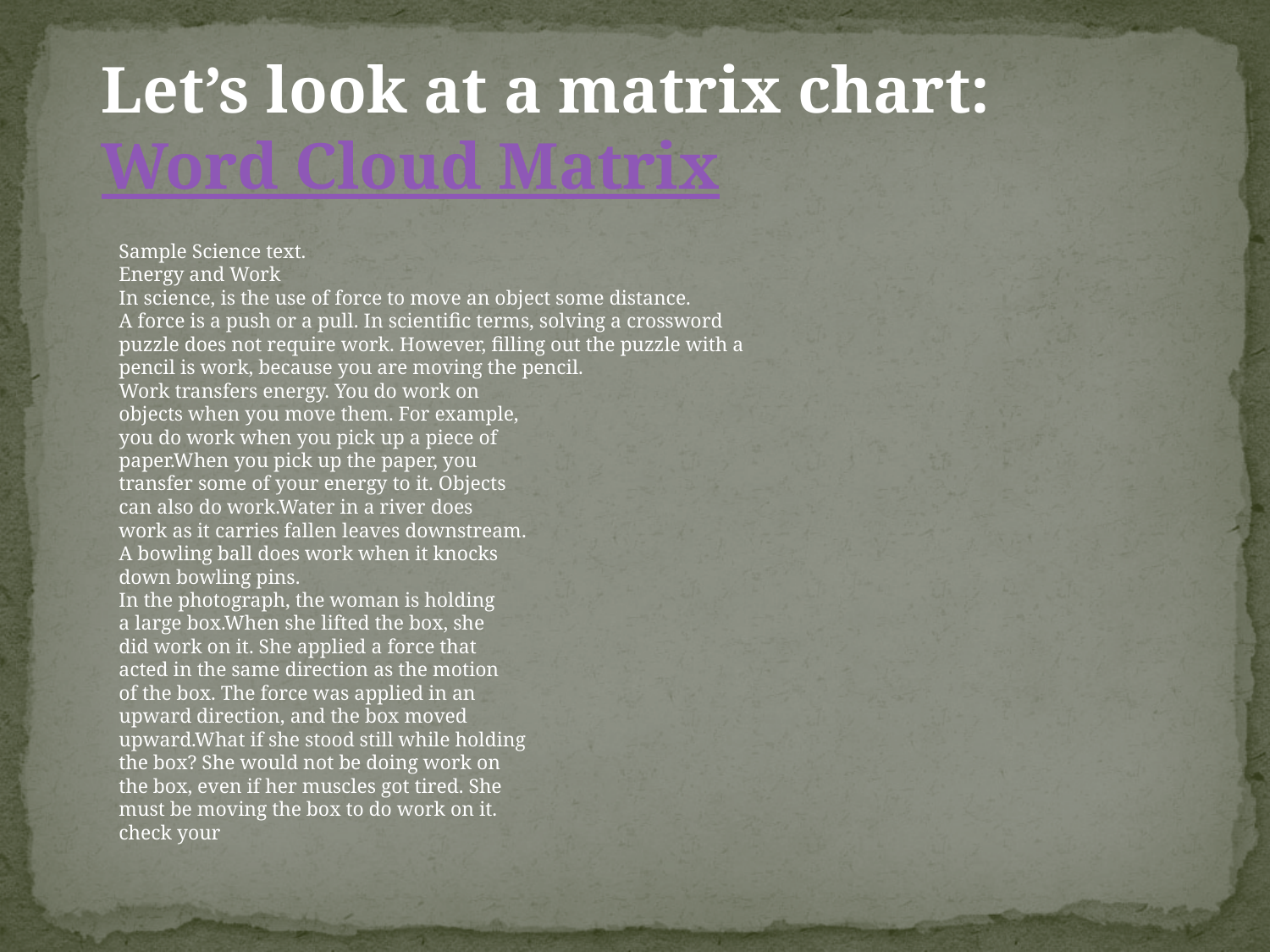

Let’s look at a matrix chart:
Word Cloud Matrix
Sample Science text.
Energy and Work
In science, is the use of force to move an object some distance.
A force is a push or a pull. In scientific terms, solving a crossword
puzzle does not require work. However, filling out the puzzle with a
pencil is work, because you are moving the pencil.
Work transfers energy. You do work on
objects when you move them. For example,
you do work when you pick up a piece of
paper.When you pick up the paper, you
transfer some of your energy to it. Objects
can also do work.Water in a river does
work as it carries fallen leaves downstream.
A bowling ball does work when it knocks
down bowling pins.
In the photograph, the woman is holding
a large box.When she lifted the box, she
did work on it. She applied a force that
acted in the same direction as the motion
of the box. The force was applied in an
upward direction, and the box moved
upward.What if she stood still while holding
the box? She would not be doing work on
the box, even if her muscles got tired. She
must be moving the box to do work on it.
check your